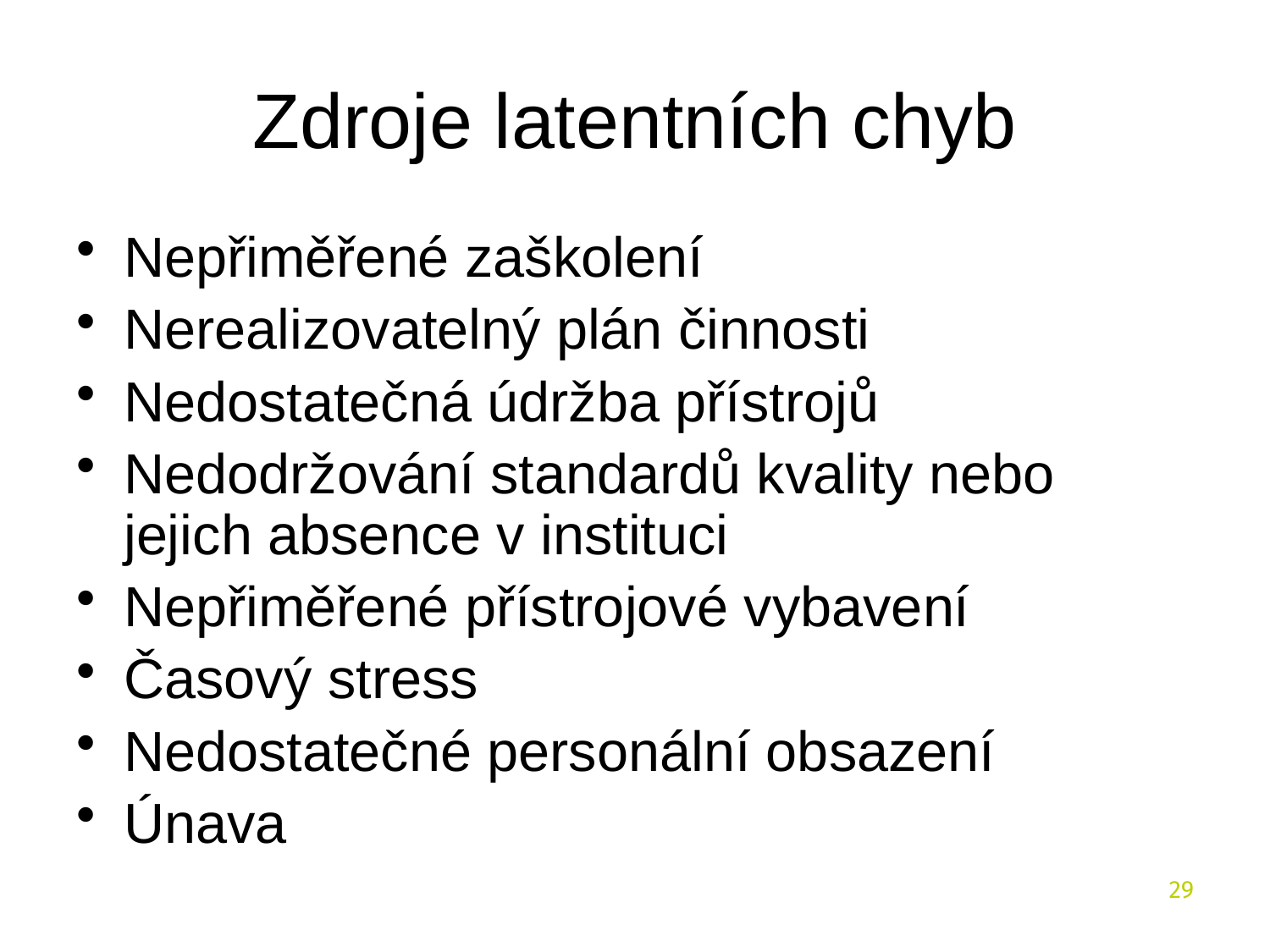

Zdroje latentních chyb
Nepřiměřené zaškolení
Nerealizovatelný plán činnosti
Nedostatečná údržba přístrojů
Nedodržování standardů kvality nebo jejich absence v instituci
Nepřiměřené přístrojové vybavení
Časový stress
Nedostatečné personální obsazení
Únava
29